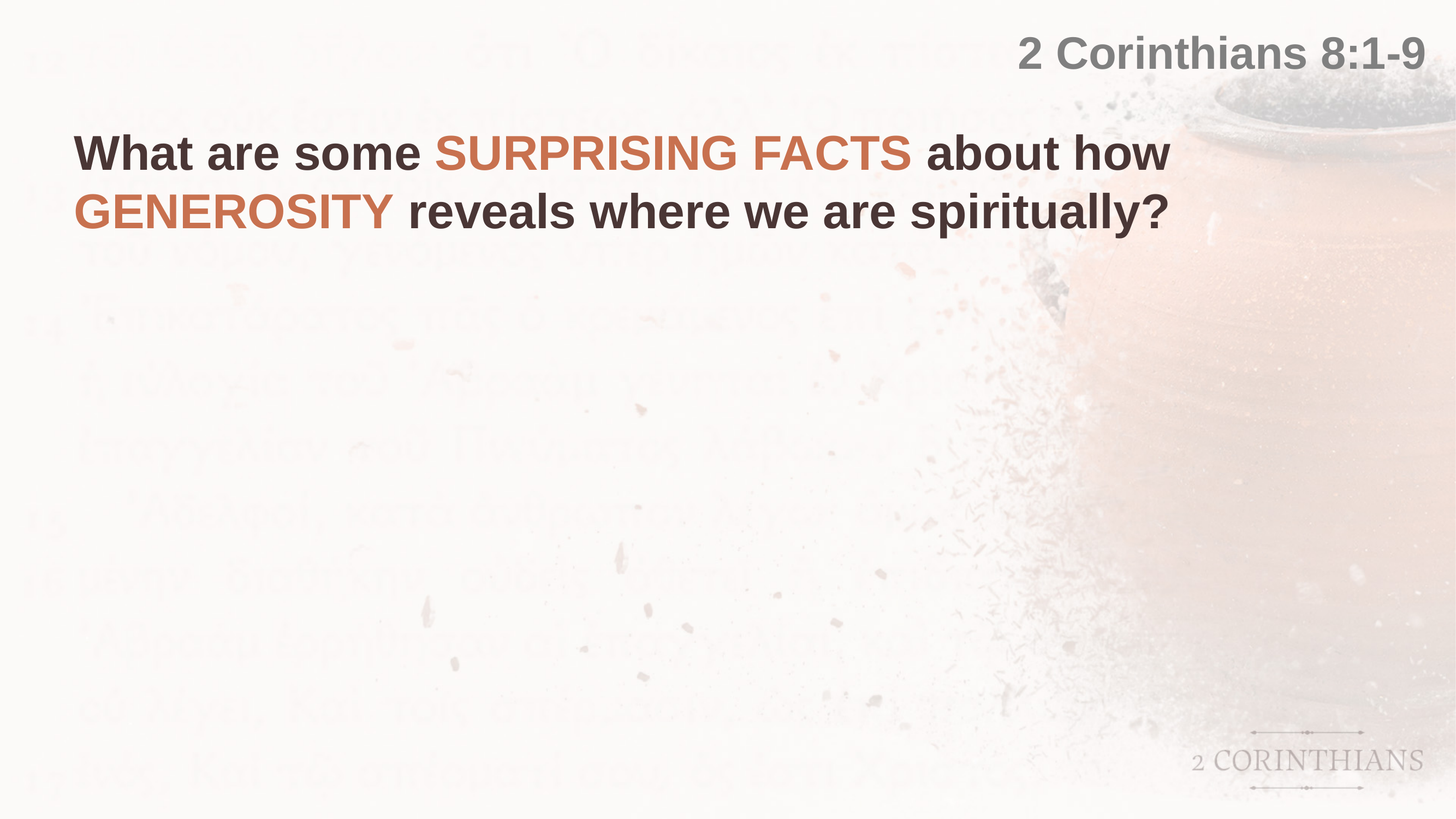

2 Corinthians 8:1-9
What are some SURPRISING FACTS about how GENEROSITY reveals where we are spiritually?